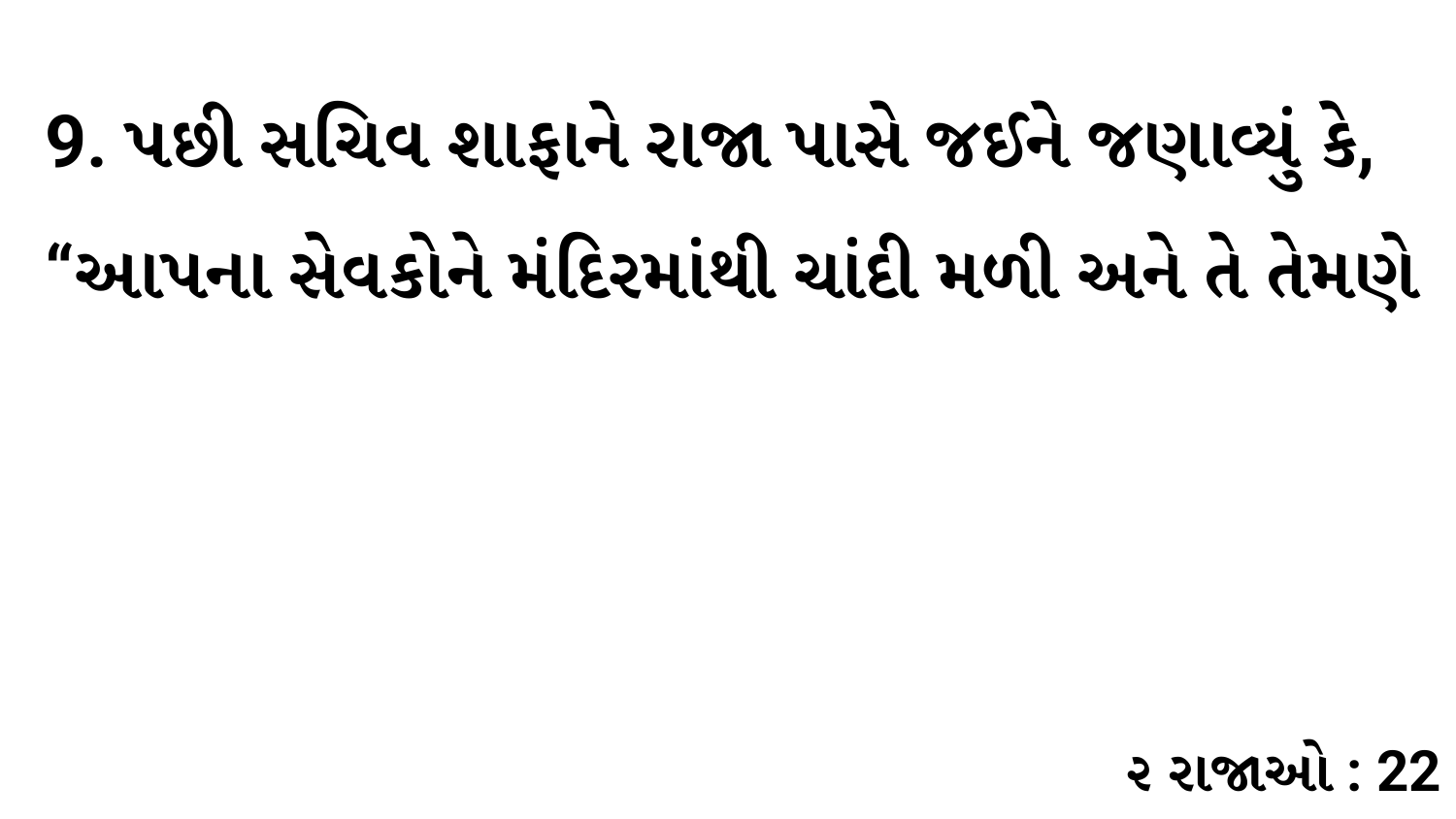

9. પછી સચિવ શાફાને રાજા પાસે જઈને જણાવ્યું કે, “આપના સેવકોને મંદિરમાંથી ચાંદી મળી અને તે તેમણે
૨ રાજાઓ : 22